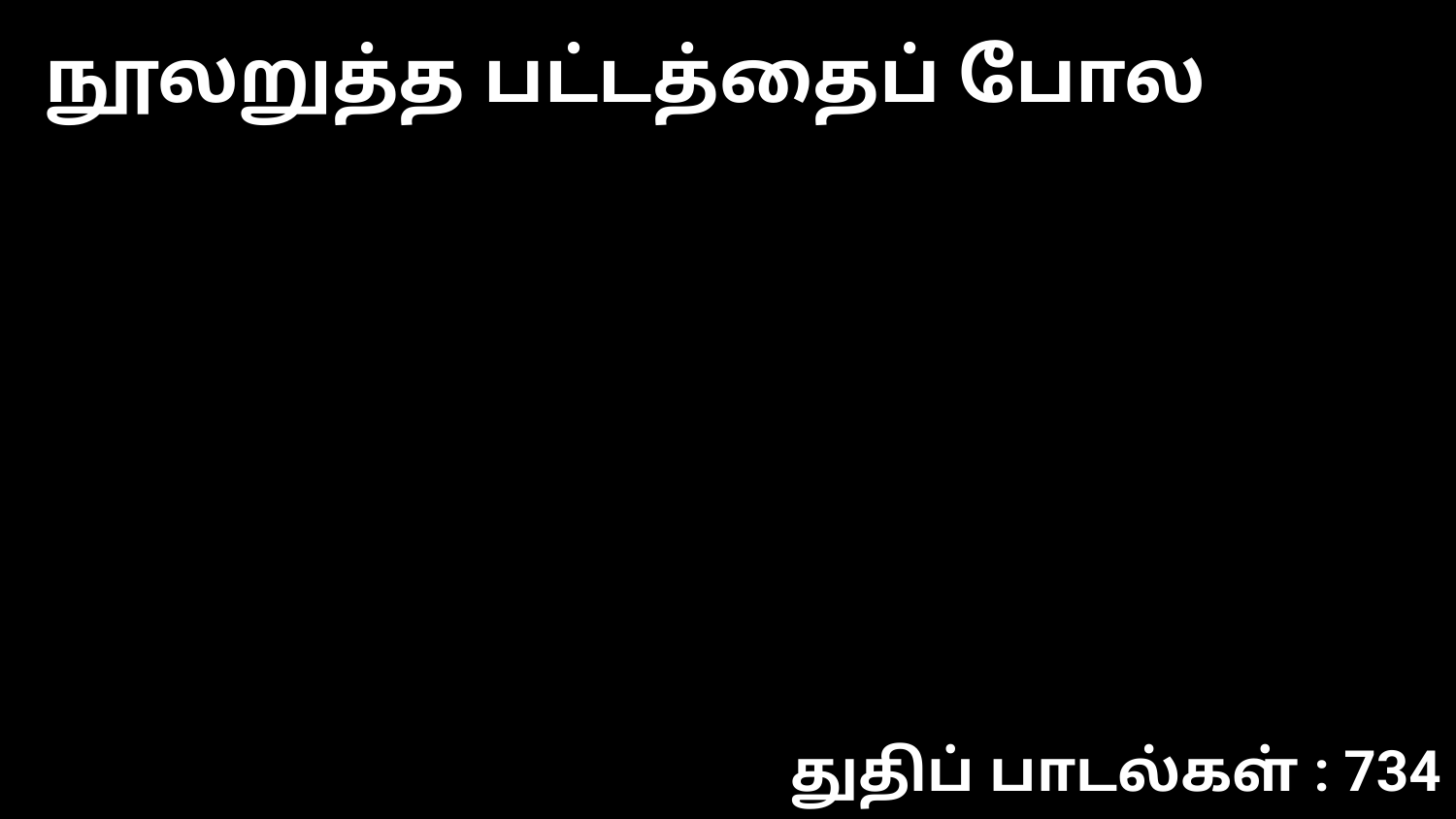

நூலறுத்த பட்டத்தைப் போல
துதிப் பாடல்கள் : 734